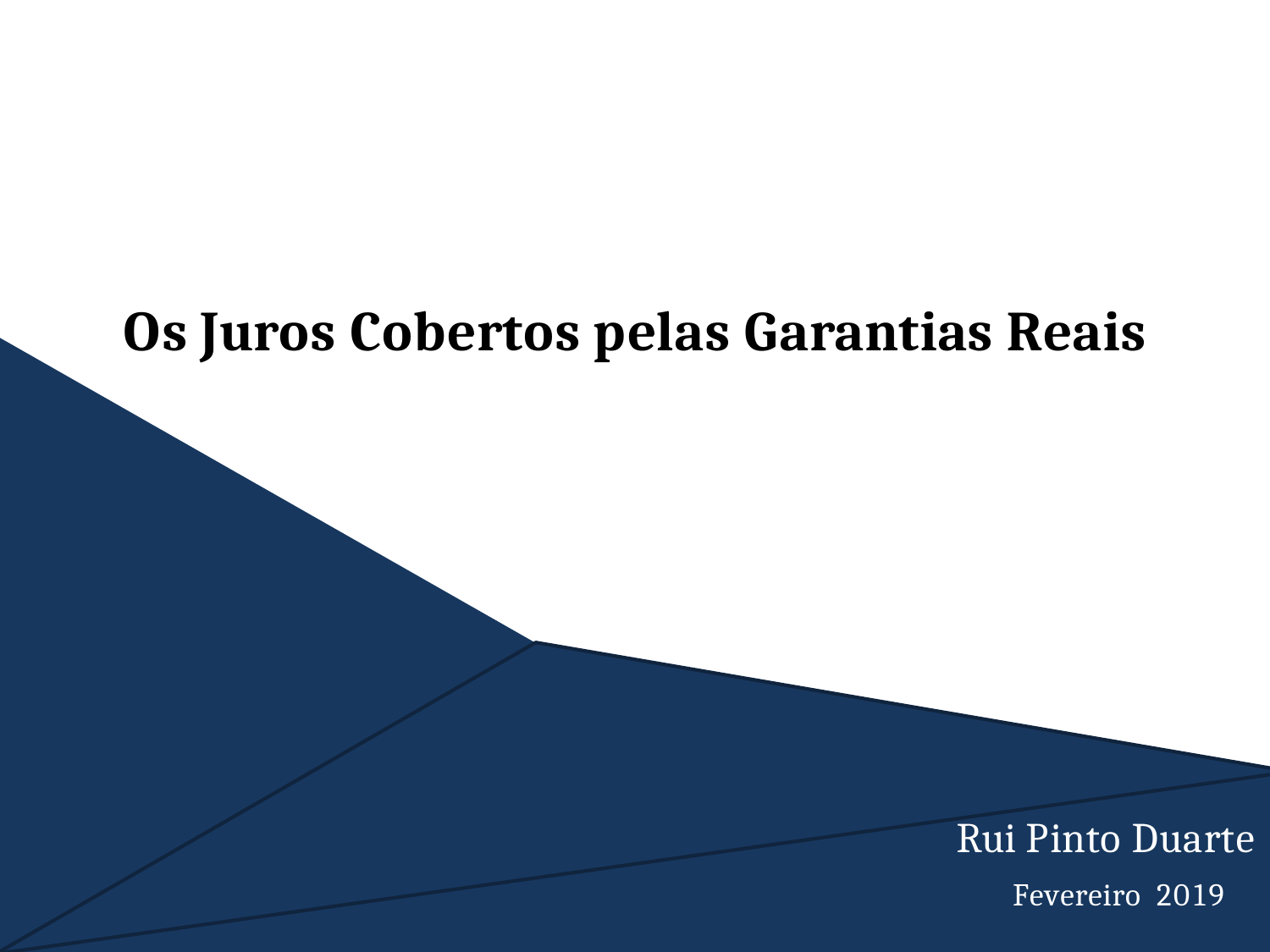

# Os Juros Cobertos pelas Garantias Reais

Rui Pinto Duarte
Fevereiro  2019